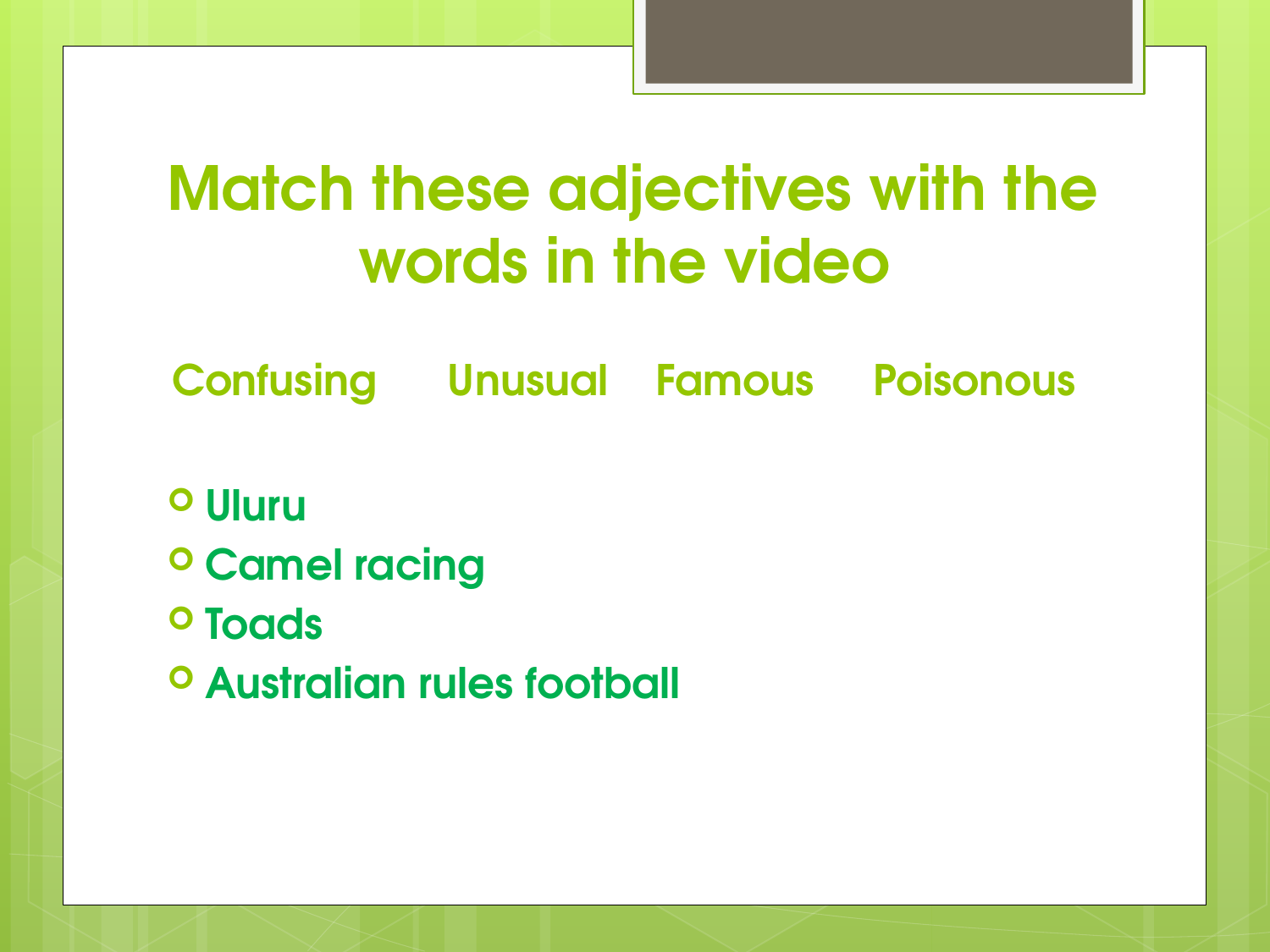

# Match these adjectives with the words in the video
Confusing      Unusual    Famous     Poisonous

Uluru
Camel racing
Toads
Australian rules football